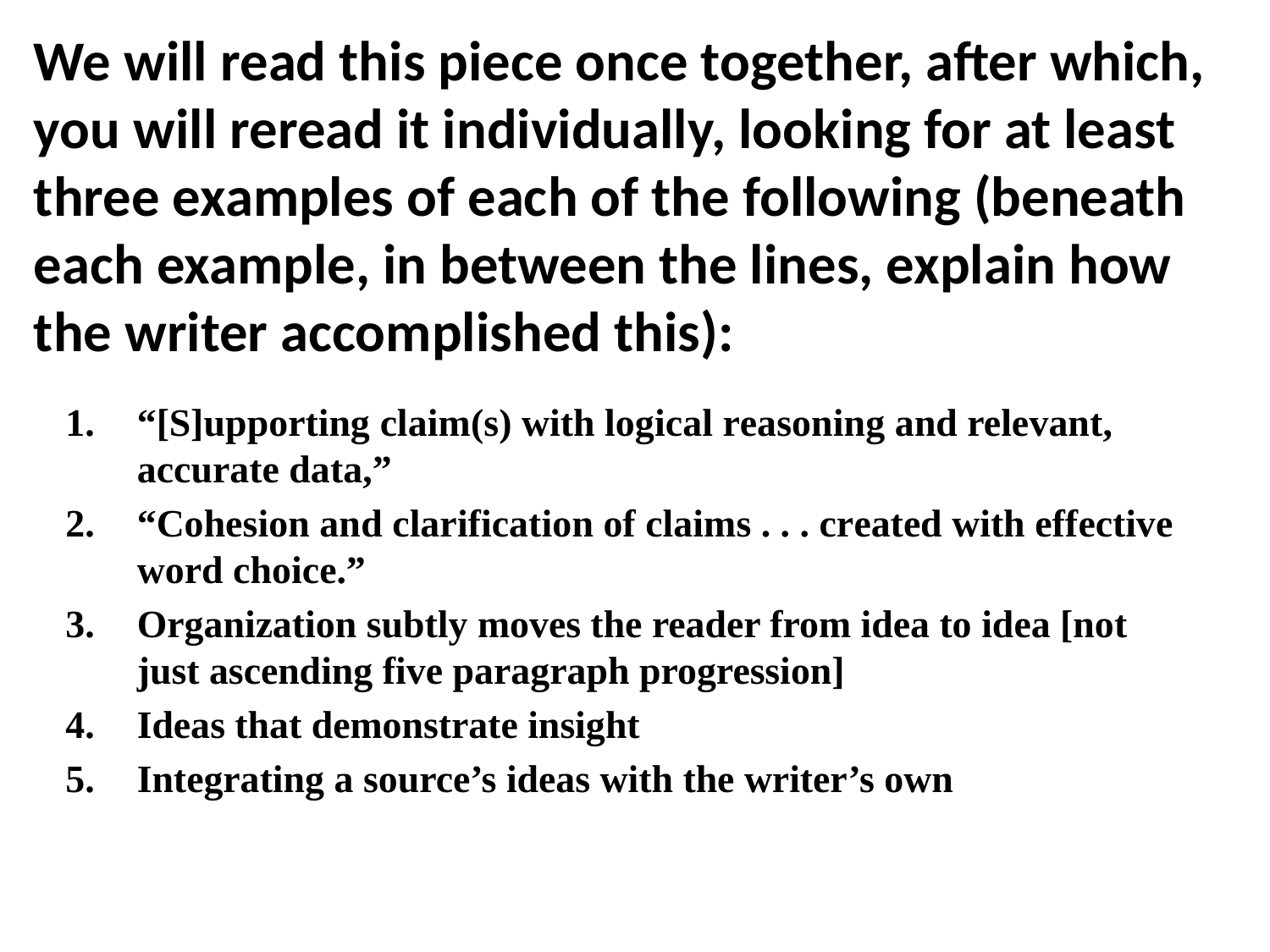

# We will read this piece once together, after which, you will reread it individually, looking for at least three examples of each of the following (beneath each example, in between the lines, explain how the writer accomplished this):
“[S]upporting claim(s) with logical reasoning and relevant, accurate data,”
“Cohesion and clarification of claims . . . created with effective word choice.”
Organization subtly moves the reader from idea to idea [not just ascending five paragraph progression]
Ideas that demonstrate insight
Integrating a source’s ideas with the writer’s own